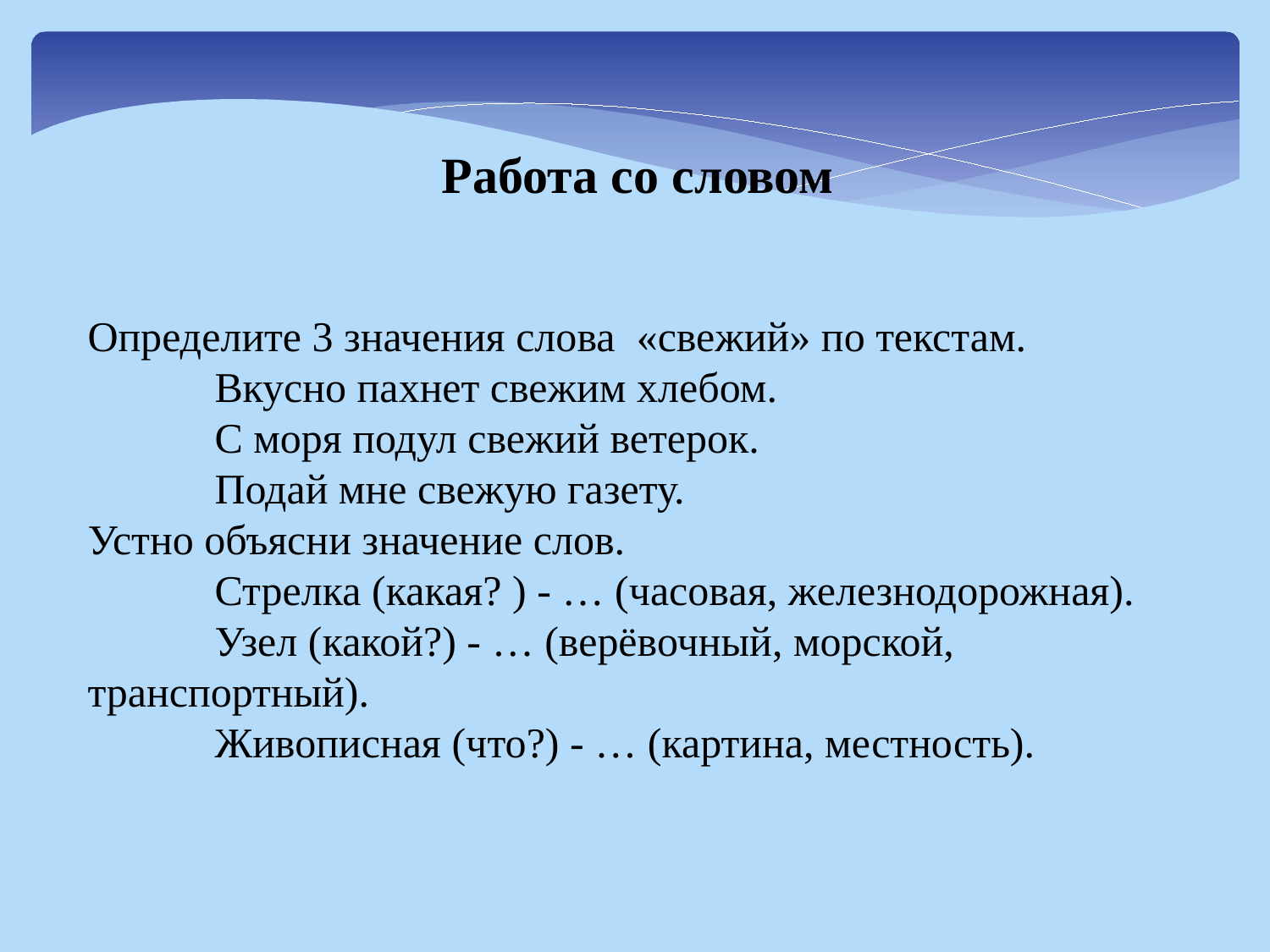

Работа со словом
Определите 3 значения слова  «свежий» по текстам.
        	Вкусно пахнет свежим хлебом.
	С моря подул свежий ветерок.
	Подай мне свежую газету.
Устно объясни значение слов.
	Стрелка (какая? ) - … (часовая, железнодорожная).
	Узел (какой?) - … (верёвочный, морской, транспортный).
	Живописная (что?) - … (картина, местность).